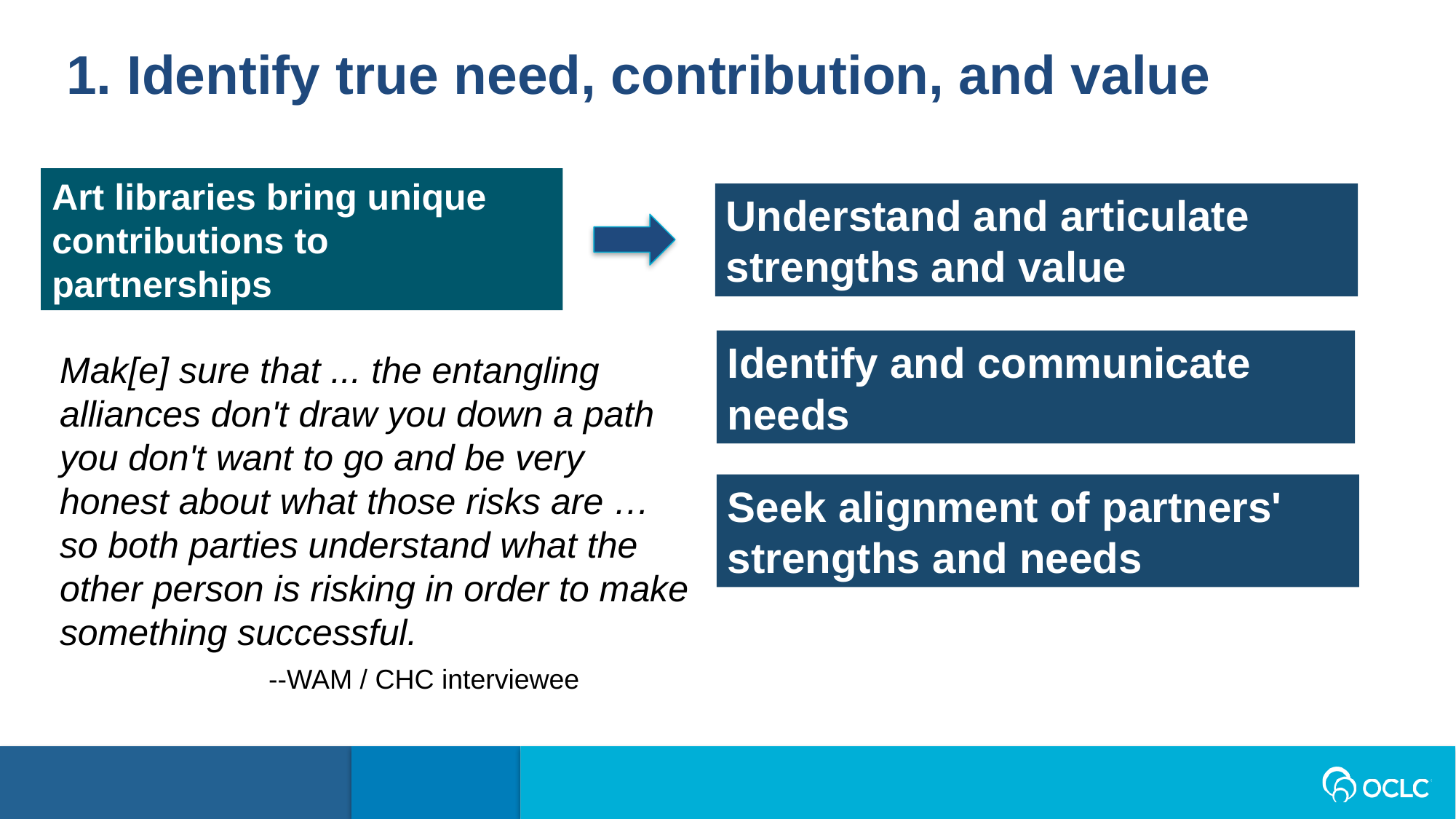

1. Identify true need, contribution, and value
Art libraries bring unique contributions to partnerships
Understand and articulate strengths and value

Identify and communicate needs
Mak[e] sure that ... the entangling alliances don't draw you down a path you don't want to go and be very honest about what those risks are … so both parties understand what the other person is risking in order to make something successful.
                     --WAM / CHC interviewee
Seek alignment of partners' strengths and needs